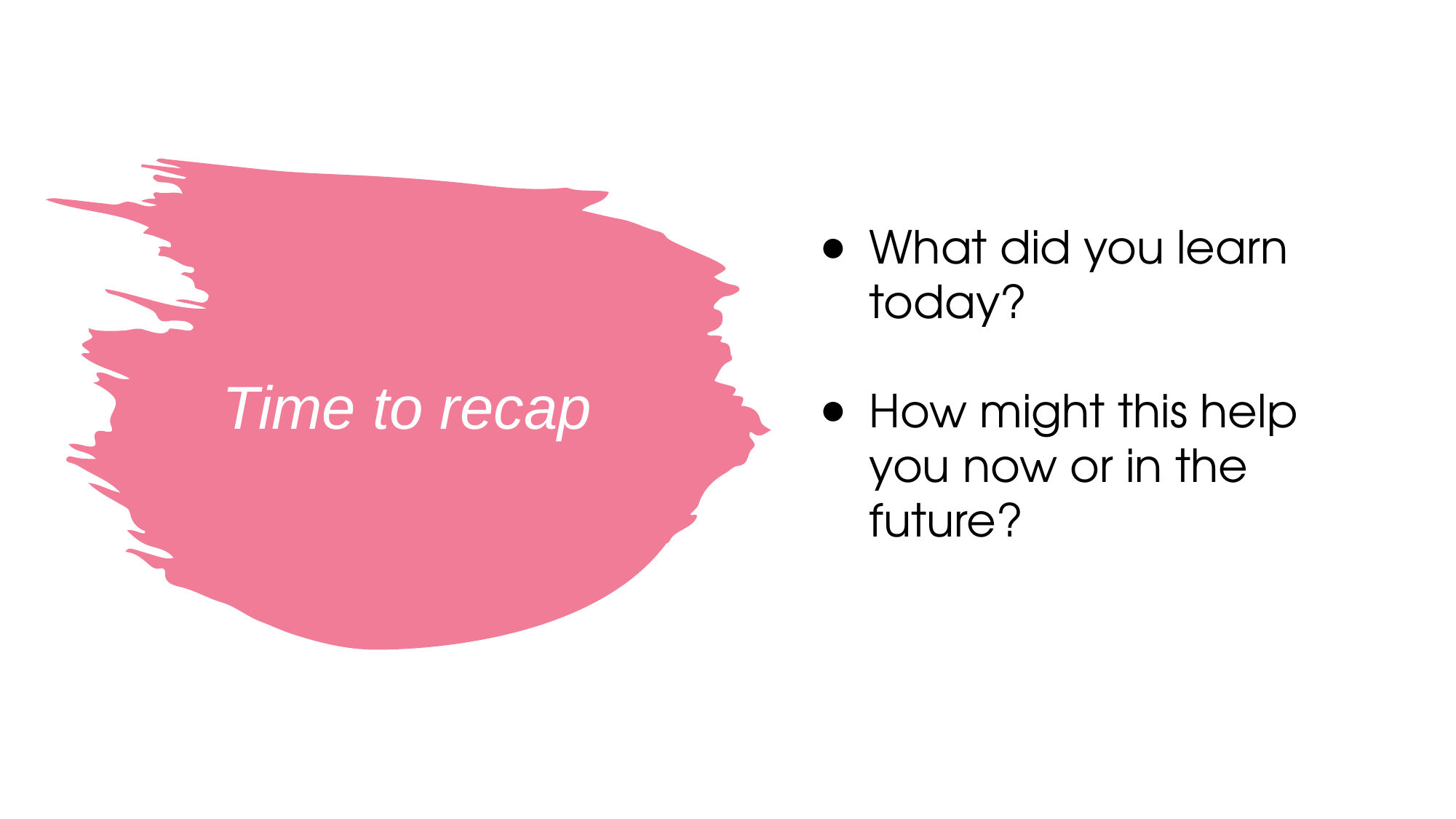

What did you learn today?
How might this help you now or in the future?
# Time to recap